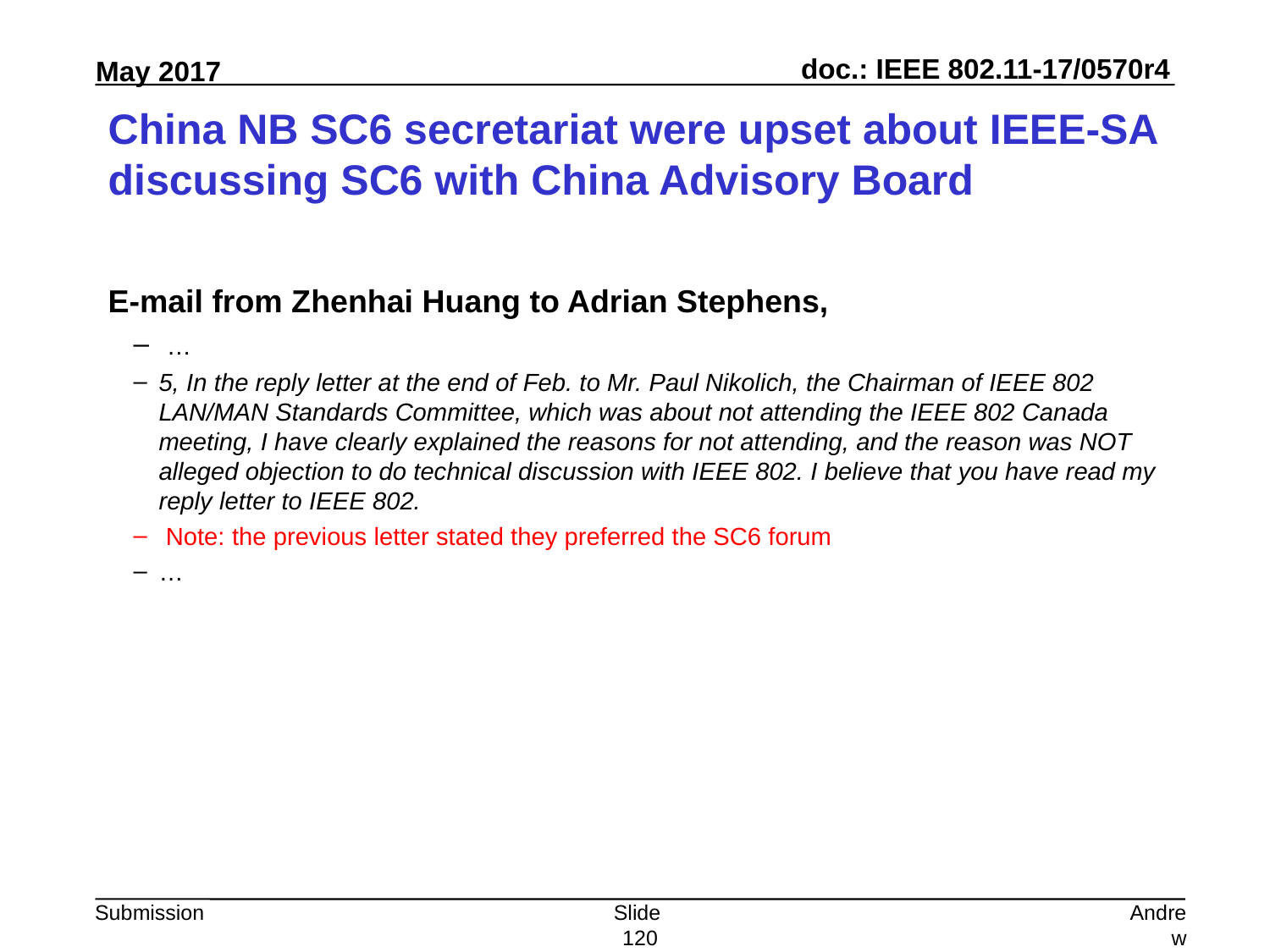

# China NB SC6 secretariat were upset about IEEE-SA discussing SC6 with China Advisory Board
E-mail from Zhenhai Huang to Adrian Stephens,
 …
5, In the reply letter at the end of Feb. to Mr. Paul Nikolich, the Chairman of IEEE 802 LAN/MAN Standards Committee, which was about not attending the IEEE 802 Canada meeting, I have clearly explained the reasons for not attending, and the reason was NOT alleged objection to do technical discussion with IEEE 802. I believe that you have read my reply letter to IEEE 802.
 Note: the previous letter stated they preferred the SC6 forum
…
Slide 120
Andrew Myles, Cisco